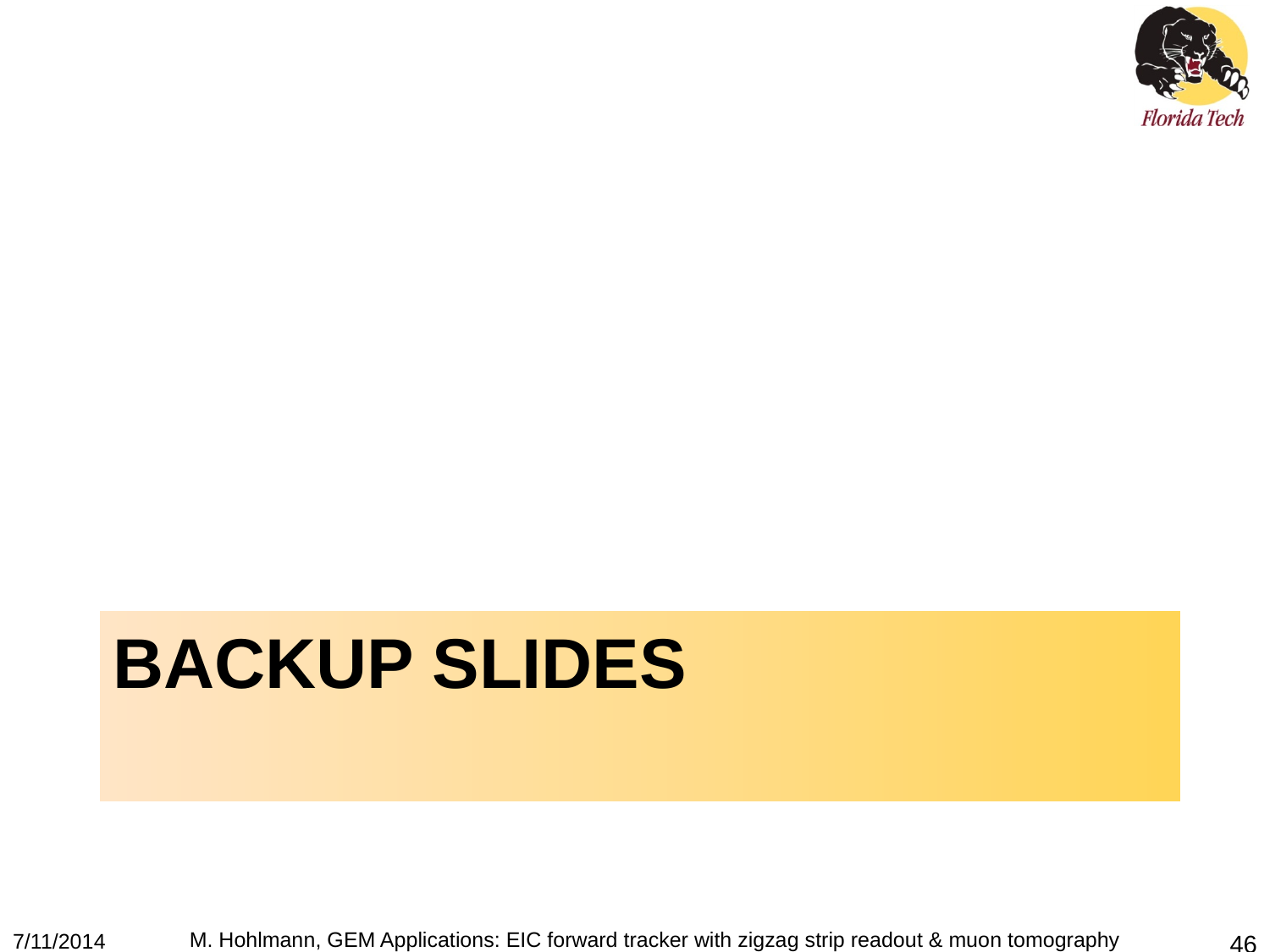

# BACKUP SLIDES
M. Hohlmann, GEM Applications: EIC forward tracker with zigzag strip readout & muon tomography
7/11/2014
46